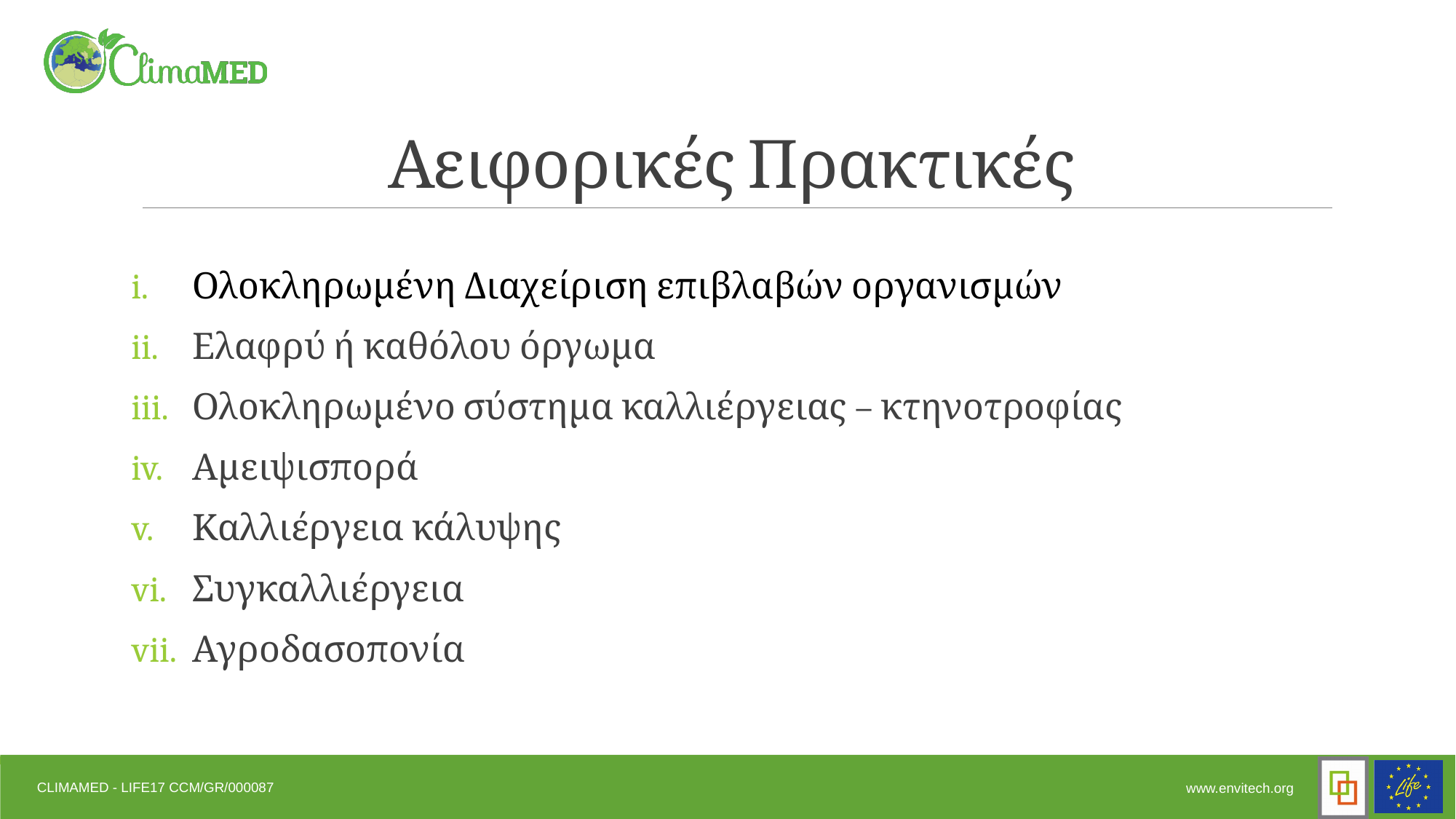

# Αειφορικές Πρακτικές
Ολοκληρωμένη Διαχείριση επιβλαβών οργανισμών
Ελαφρύ ή καθόλου όργωμα
Ολοκληρωμένο σύστημα καλλιέργειας – κτηνοτροφίας
Αμειψισπορά
Καλλιέργεια κάλυψης
Συγκαλλιέργεια
Αγροδασοπονία